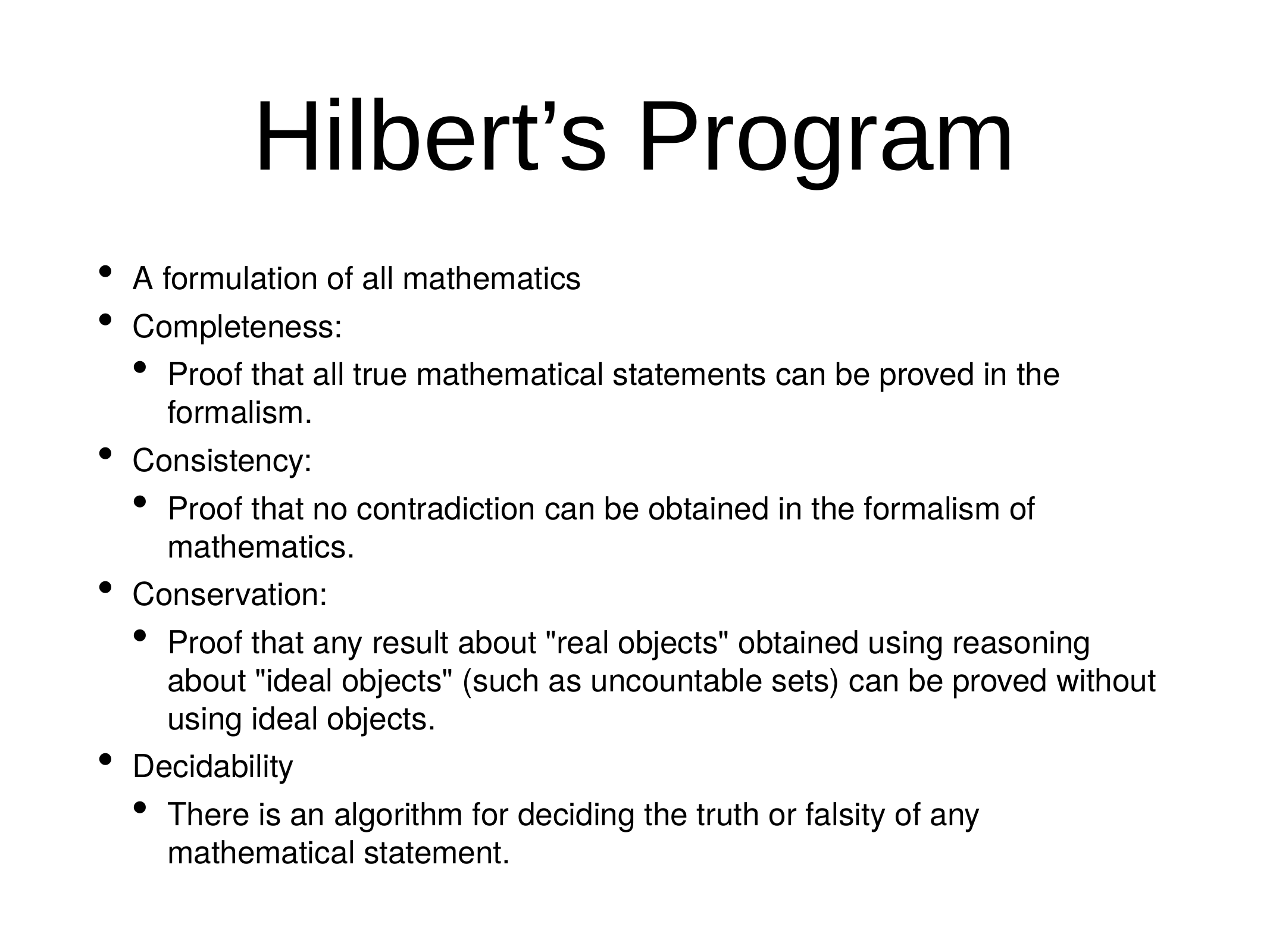

# Hilbert’s Program
A formulation of all mathematics
Completeness:
Proof that all true mathematical statements can be proved in the formalism.
Consistency:
Proof that no contradiction can be obtained in the formalism of mathematics.
Conservation:
Proof that any result about "real objects" obtained using reasoning about "ideal objects" (such as uncountable sets) can be proved without using ideal objects.
Decidability
There is an algorithm for deciding the truth or falsity of any mathematical statement.